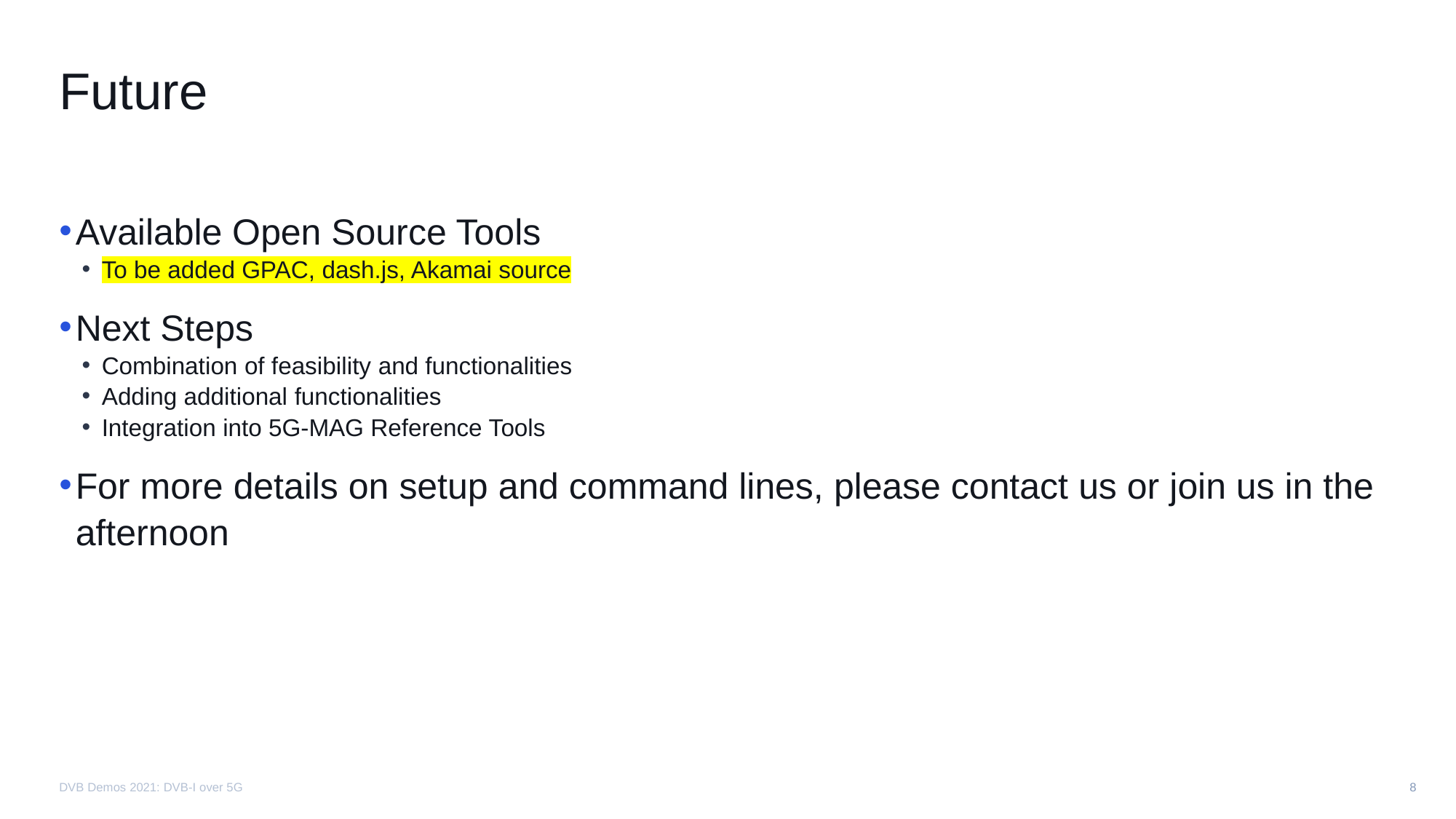

# Future

Available Open Source Tools
To be added GPAC, dash.js, Akamai source
Next Steps
Combination of feasibility and functionalities
Adding additional functionalities
Integration into 5G-MAG Reference Tools
For more details on setup and command lines, please contact us or join us in the afternoon
DVB Demos 2021: DVB-I over 5G